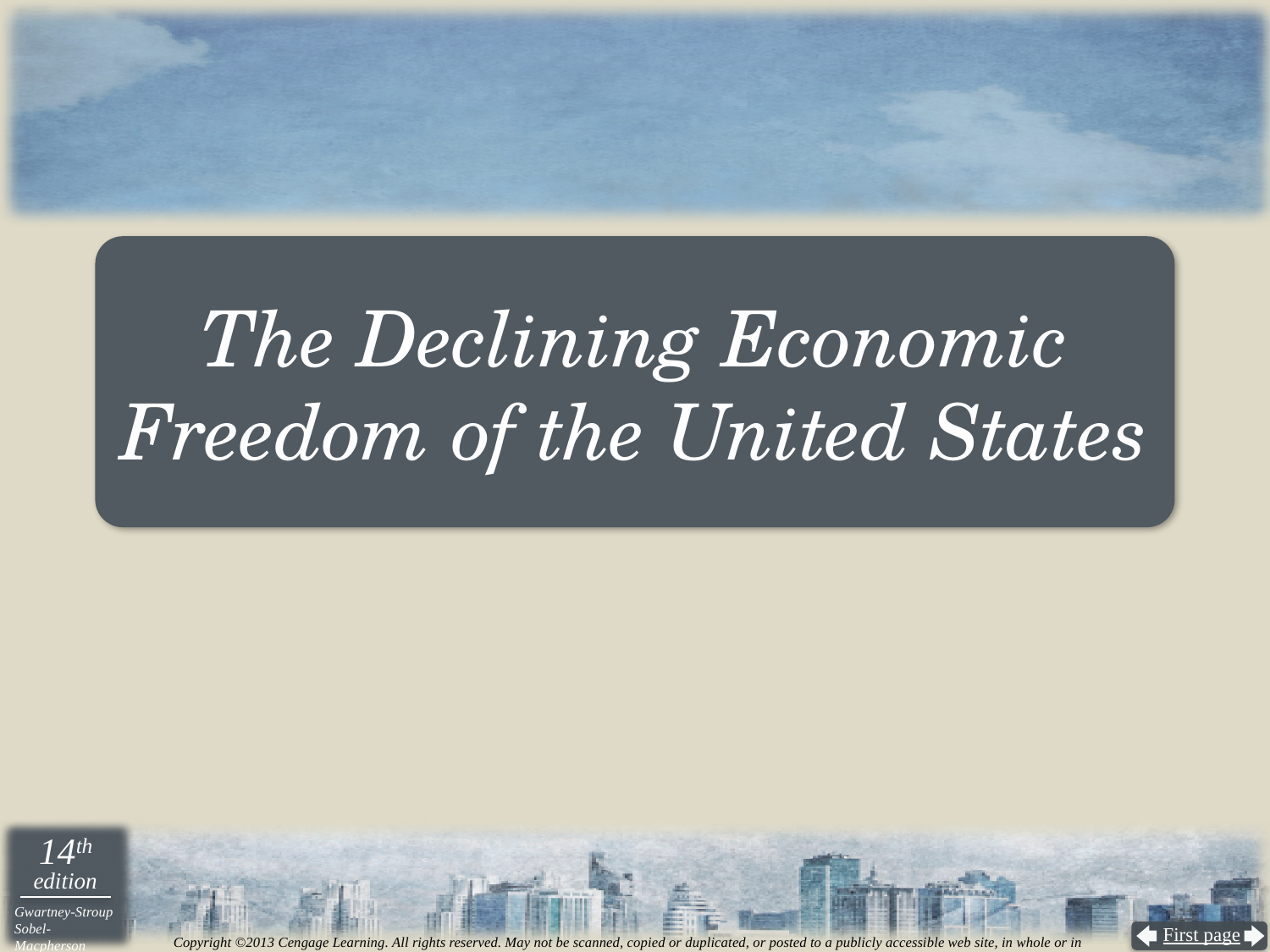

# The Declining Economic Freedom of the United States